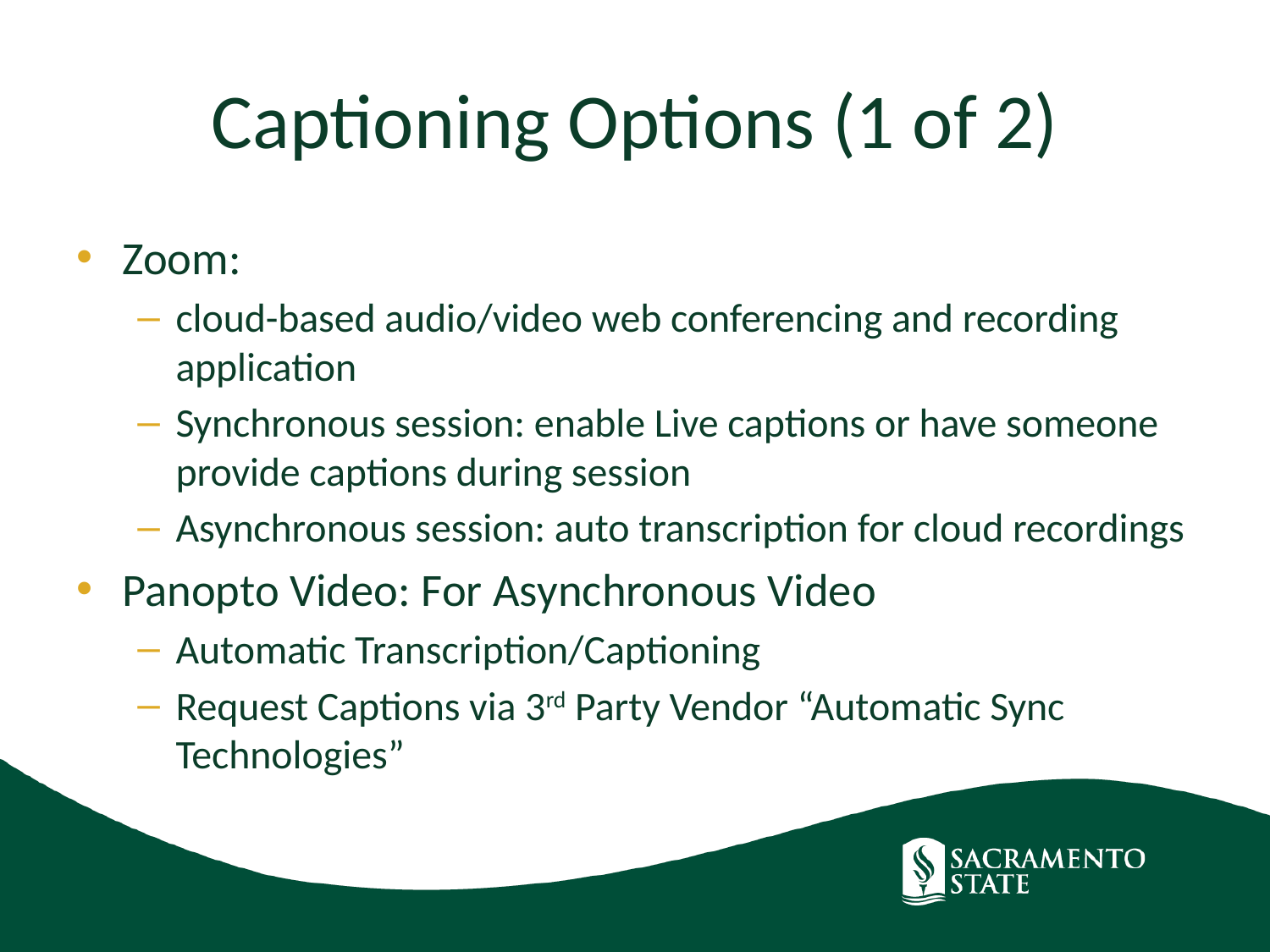

# Captioning Options (1 of 2)
Zoom:
cloud-based audio/video web conferencing and recording application
Synchronous session: enable Live captions or have someone provide captions during session
Asynchronous session: auto transcription for cloud recordings
Panopto Video: For Asynchronous Video
Automatic Transcription/Captioning
Request Captions via 3rd Party Vendor “Automatic Sync Technologies”